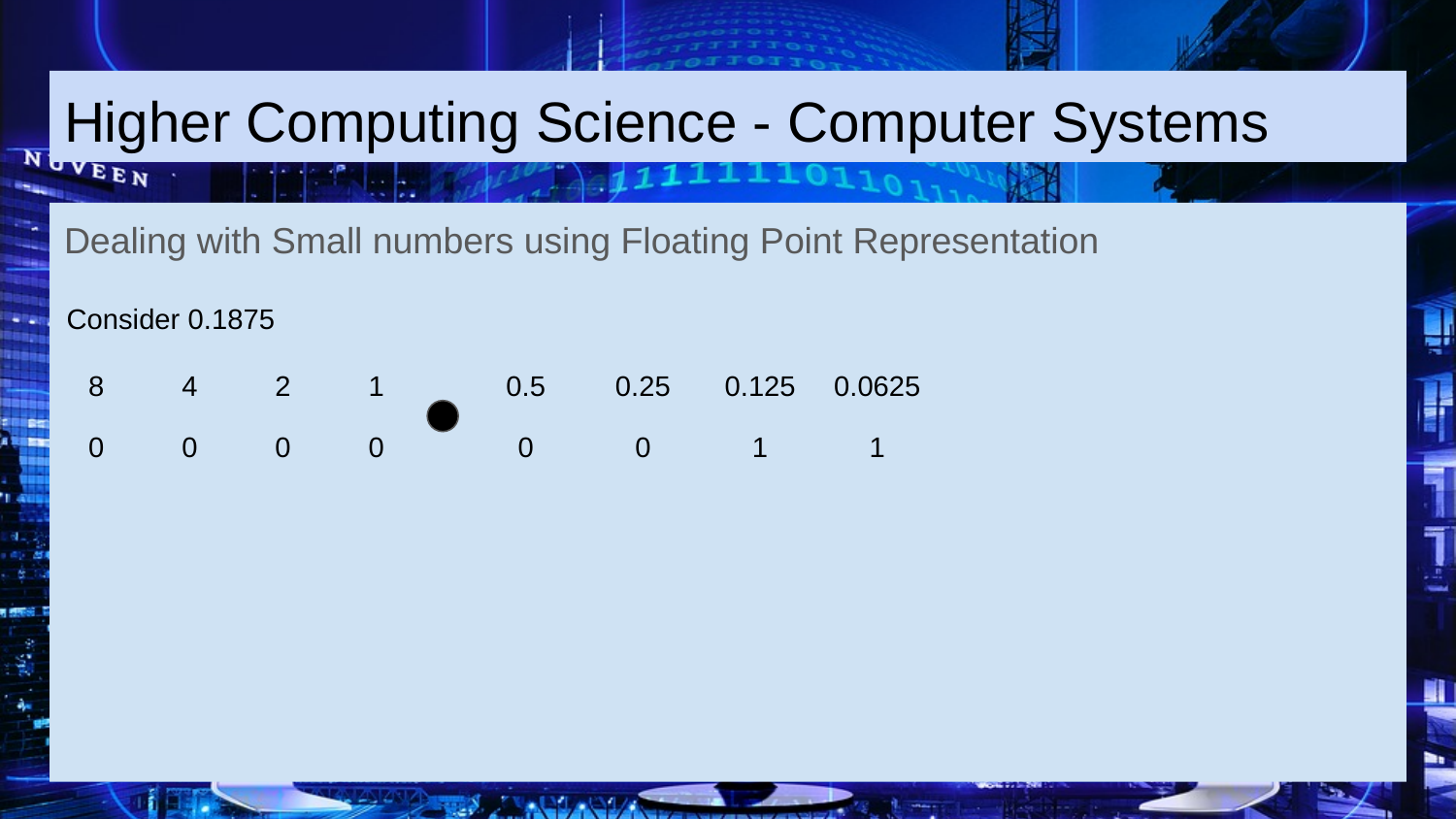

Higher Computing Science - Computer Systems
Dealing with Small numbers using Floating Point Representation
Consider 0.1875
| 8 | 4 | 2 | 1 |
| --- | --- | --- | --- |
| 0 | 0 | 0 | 0 |
| 0.5 | 0.25 | 0.125 | 0.0625 |
| --- | --- | --- | --- |
| 0 | 0 | 1 | 1 |